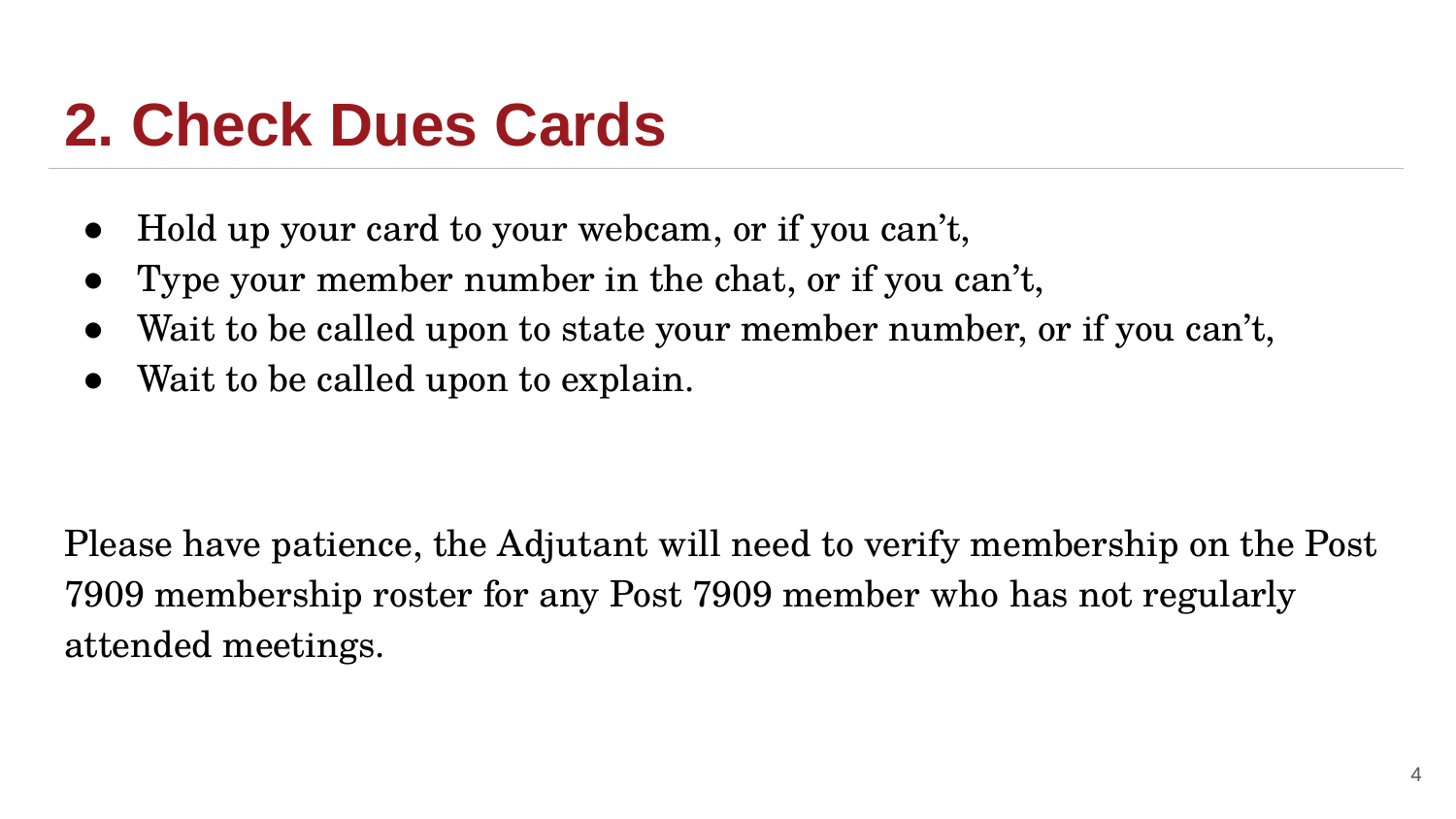

# 2. Check Dues Cards
Hold up your card to your webcam, or if you can’t,
Type your member number in the chat, or if you can’t,
Wait to be called upon to state your member number, or if you can’t,
Wait to be called upon to explain.

Please have patience, the Adjutant will need to verify membership on the Post 7909 membership roster for any Post 7909 member who has not regularly attended meetings.
4